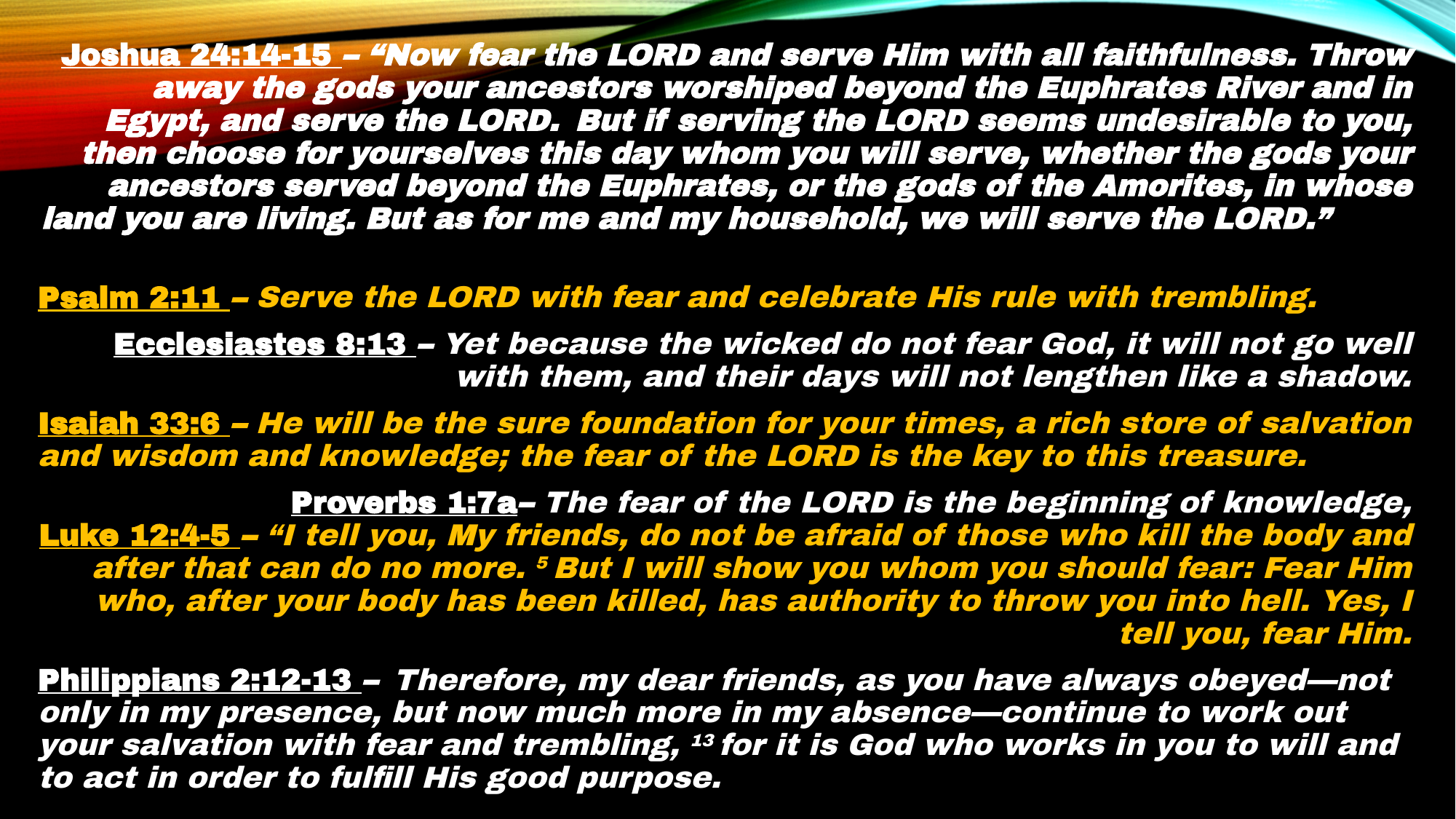

Joshua 24:14-15 – “Now fear the Lord and serve Him with all faithfulness. Throw away the gods your ancestors worshiped beyond the Euphrates River and in Egypt, and serve the Lord.  But if serving the Lord seems undesirable to you, then choose for yourselves this day whom you will serve, whether the gods your ancestors served beyond the Euphrates, or the gods of the Amorites, in whose land you are living. But as for me and my household, we will serve the Lord.”
Psalm 2:11 – Serve the Lord with fear and celebrate His rule with trembling.
Ecclesiastes 8:13 – Yet because the wicked do not fear God, it will not go well with them, and their days will not lengthen like a shadow.
Isaiah 33:6 – He will be the sure foundation for your times, a rich store of salvation and wisdom and knowledge; the fear of the Lord is the key to this treasure.
Proverbs 1:7a– The fear of the Lord is the beginning of knowledge,
Luke 12:4-5 – “I tell you, My friends, do not be afraid of those who kill the body and after that can do no more. 5 But I will show you whom you should fear: Fear Him who, after your body has been killed, has authority to throw you into hell. Yes, I tell you, fear Him.
Philippians 2:12-13 –  Therefore, my dear friends, as you have always obeyed—not only in my presence, but now much more in my absence—continue to work out your salvation with fear and trembling, 13 for it is God who works in you to will and to act in order to fulfill His good purpose.